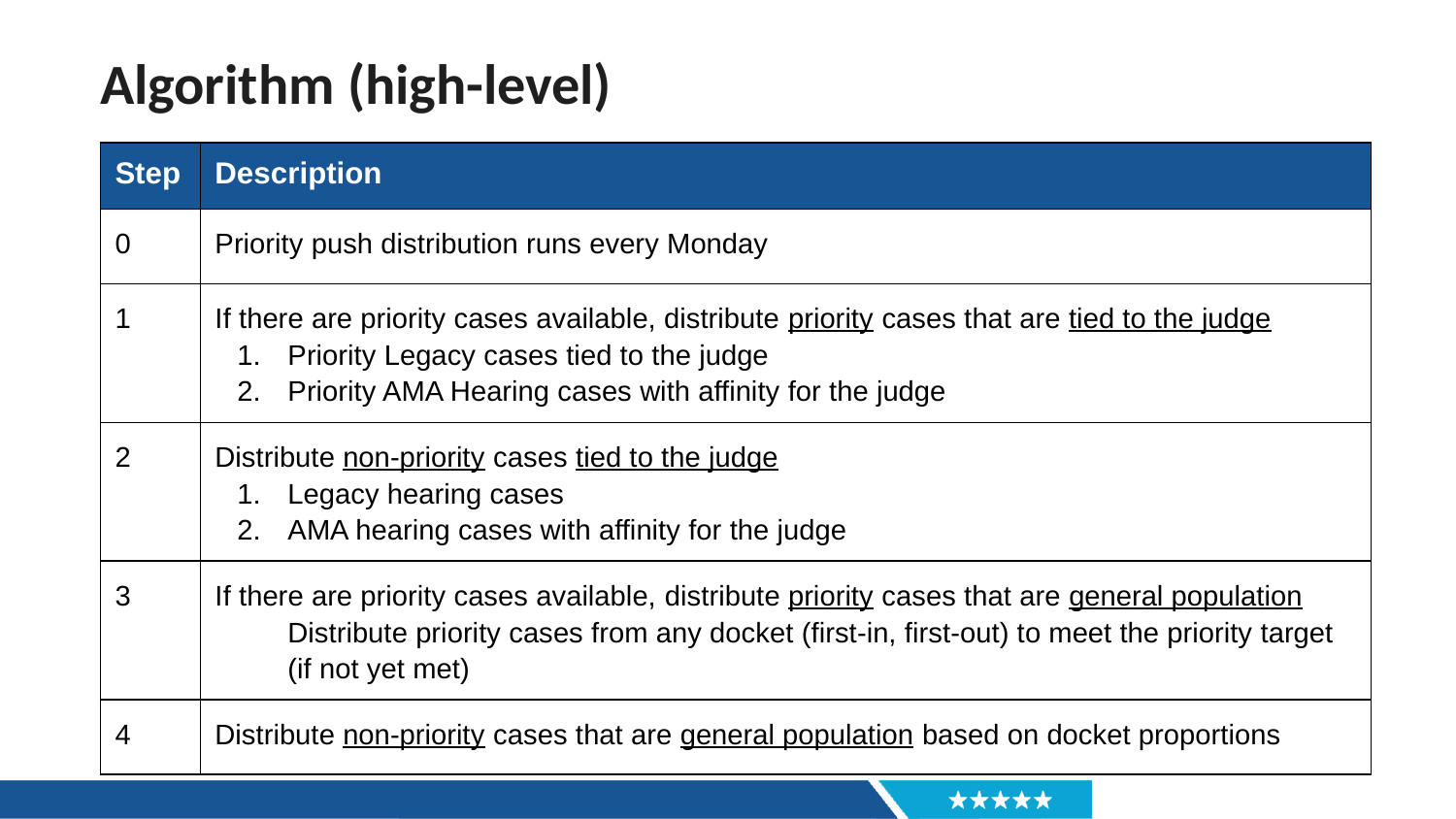

# Algorithm (high-level)
| Step | Description |
| --- | --- |
| 0 | Priority push distribution runs every Monday |
| 1 | If there are priority cases available, distribute priority cases that are tied to the judge Priority Legacy cases tied to the judge Priority AMA Hearing cases with affinity for the judge |
| 2 | Distribute non-priority cases tied to the judge Legacy hearing cases AMA hearing cases with affinity for the judge |
| 3 | If there are priority cases available, distribute priority cases that are general population Distribute priority cases from any docket (first-in, first-out) to meet the priority target (if not yet met) |
| 4 | Distribute non-priority cases that are general population based on docket proportions |